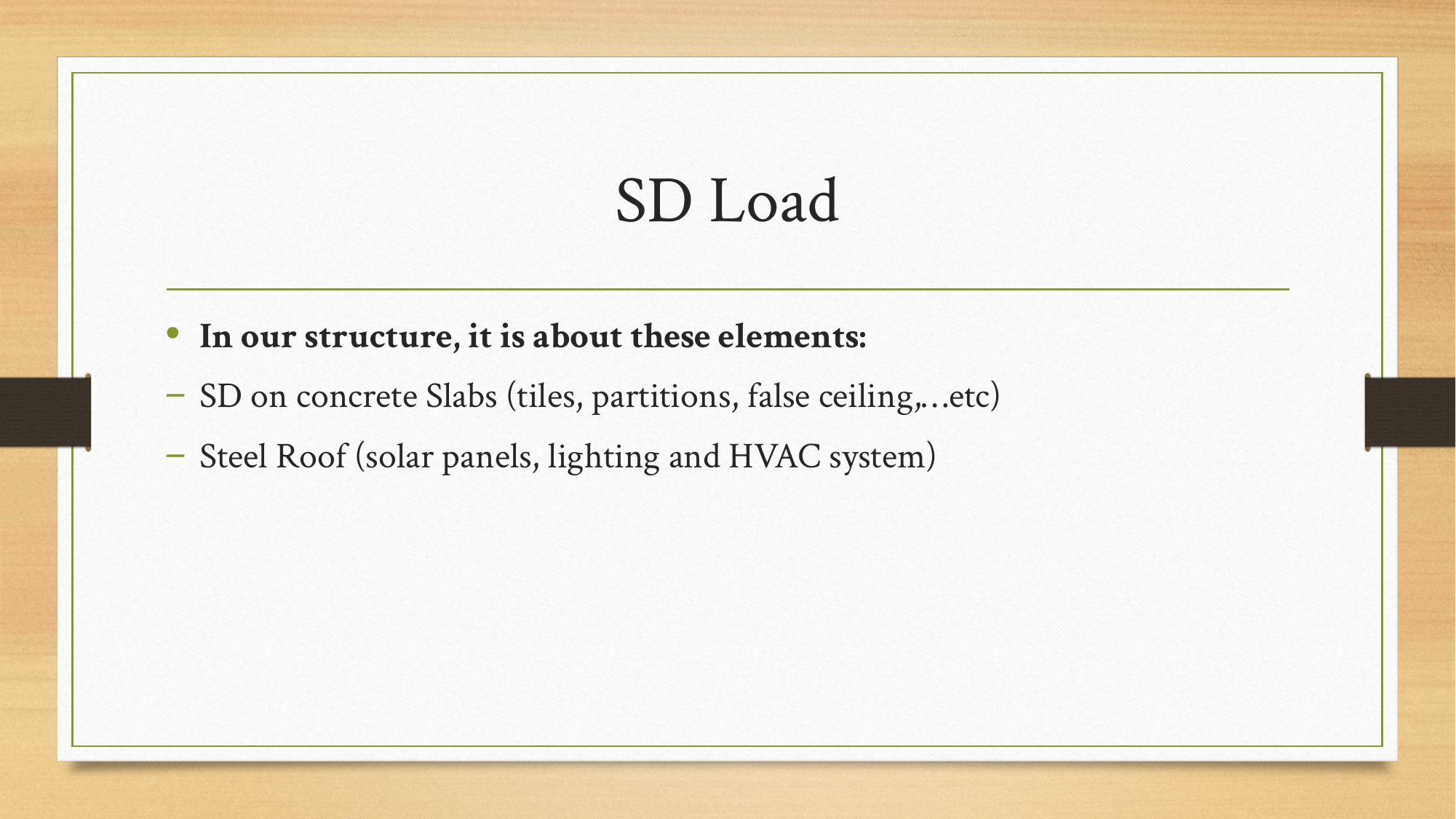

# SD Load
In our structure, it is about these elements:
SD on concrete Slabs (tiles, partitions, false ceiling,…etc)
Steel Roof (solar panels, lighting and HVAC system)